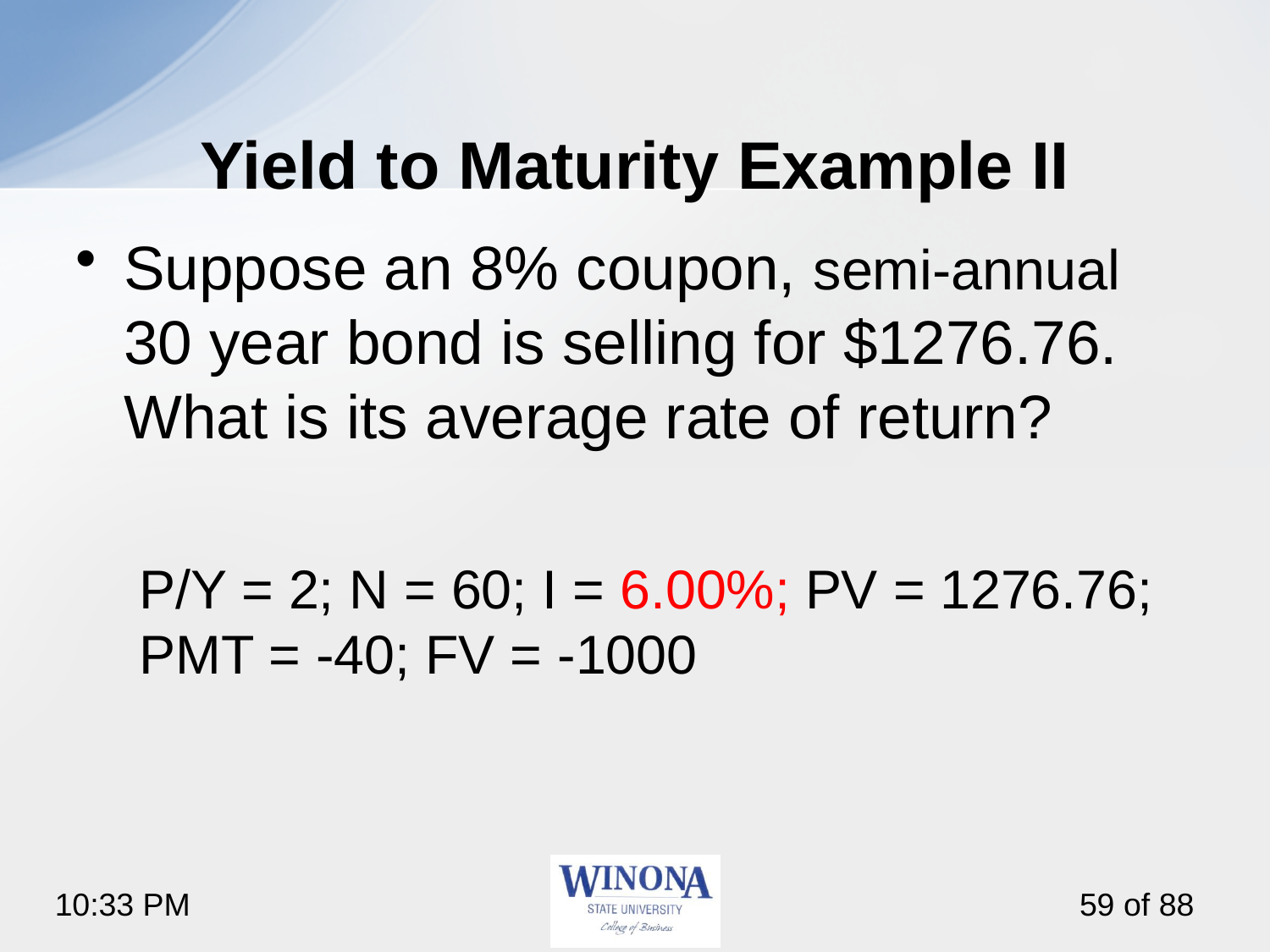

# Yield to Maturity Example II
Suppose an 8% coupon, semi-annual 30 year bond is selling for $1276.76. What is its average rate of return?

P/Y = 2; N = 60; I = 6.00%; PV = 1276.76; PMT = -40; FV = -1000